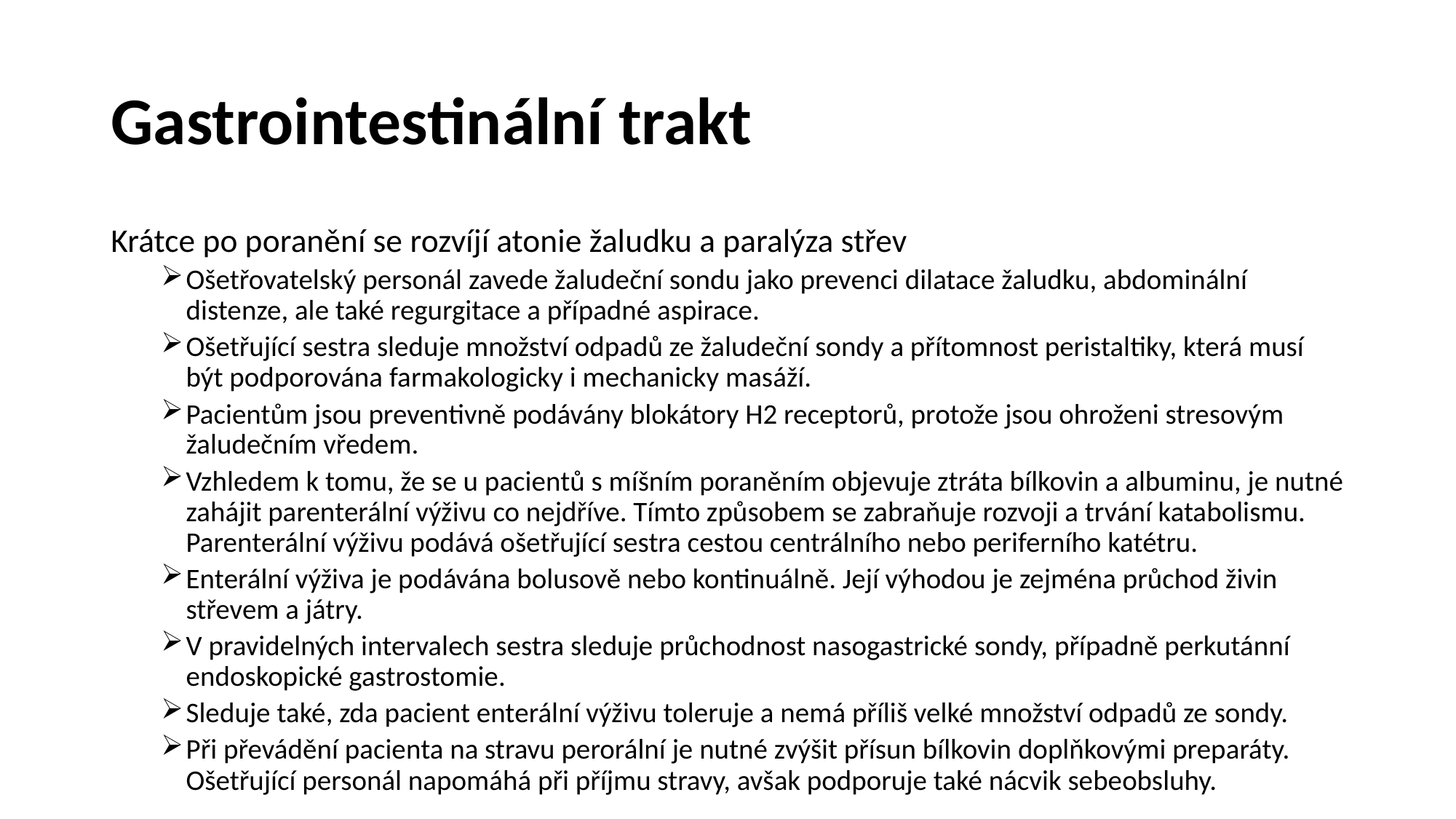

# Gastrointestinální trakt
Krátce po poranění se rozvíjí atonie žaludku a paralýza střev
Ošetřovatelský personál zavede žaludeční sondu jako prevenci dilatace žaludku, abdominální distenze, ale také regurgitace a případné aspirace.
Ošetřující sestra sleduje množství odpadů ze žaludeční sondy a přítomnost peristaltiky, která musí být podporována farmakologicky i mechanicky masáží.
Pacientům jsou preventivně podávány blokátory H2 receptorů, protože jsou ohroženi stresovým žaludečním vředem.
Vzhledem k tomu, že se u pacientů s míšním poraněním objevuje ztráta bílkovin a albuminu, je nutné zahájit parenterální výživu co nejdříve. Tímto způsobem se zabraňuje rozvoji a trvání katabolismu. Parenterální výživu podává ošetřující sestra cestou centrálního nebo periferního katétru.
Enterální výživa je podávána bolusově nebo kontinuálně. Její výhodou je zejména průchod živin střevem a játry.
V pravidelných intervalech sestra sleduje průchodnost nasogastrické sondy, případně perkutánní endoskopické gastrostomie.
Sleduje také, zda pacient enterální výživu toleruje a nemá příliš velké množství odpadů ze sondy.
Při převádění pacienta na stravu perorální je nutné zvýšit přísun bílkovin doplňkovými preparáty. Ošetřující personál napomáhá při příjmu stravy, avšak podporuje také nácvik sebeobsluhy.